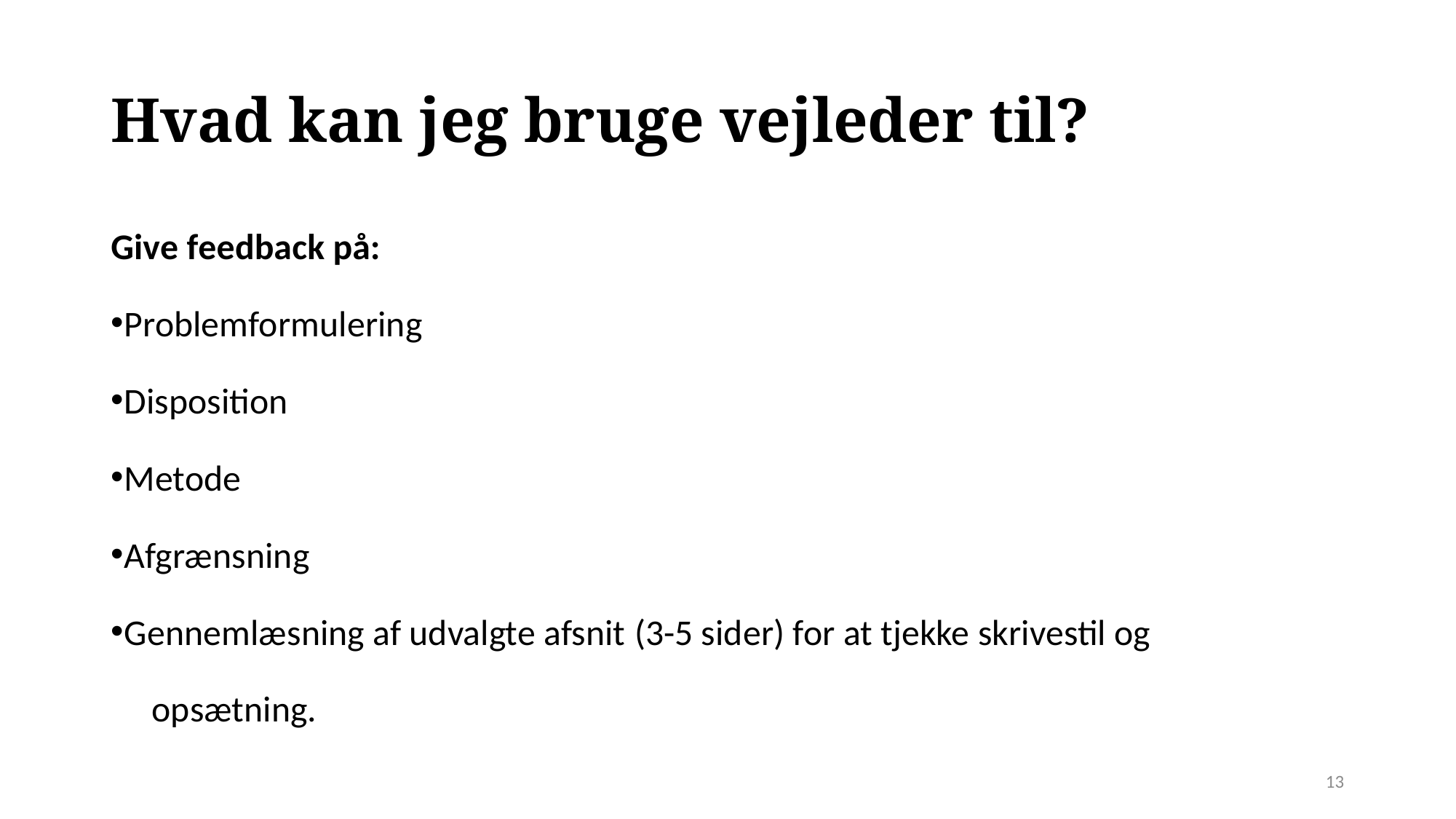

# Hvad kan jeg bruge vejleder til?
Give feedback på:
Problemformulering
Disposition
Metode
Afgrænsning
Gennemlæsning af udvalgte afsnit (3-5 sider) for at tjekke skrivestil og
     opsætning.

13